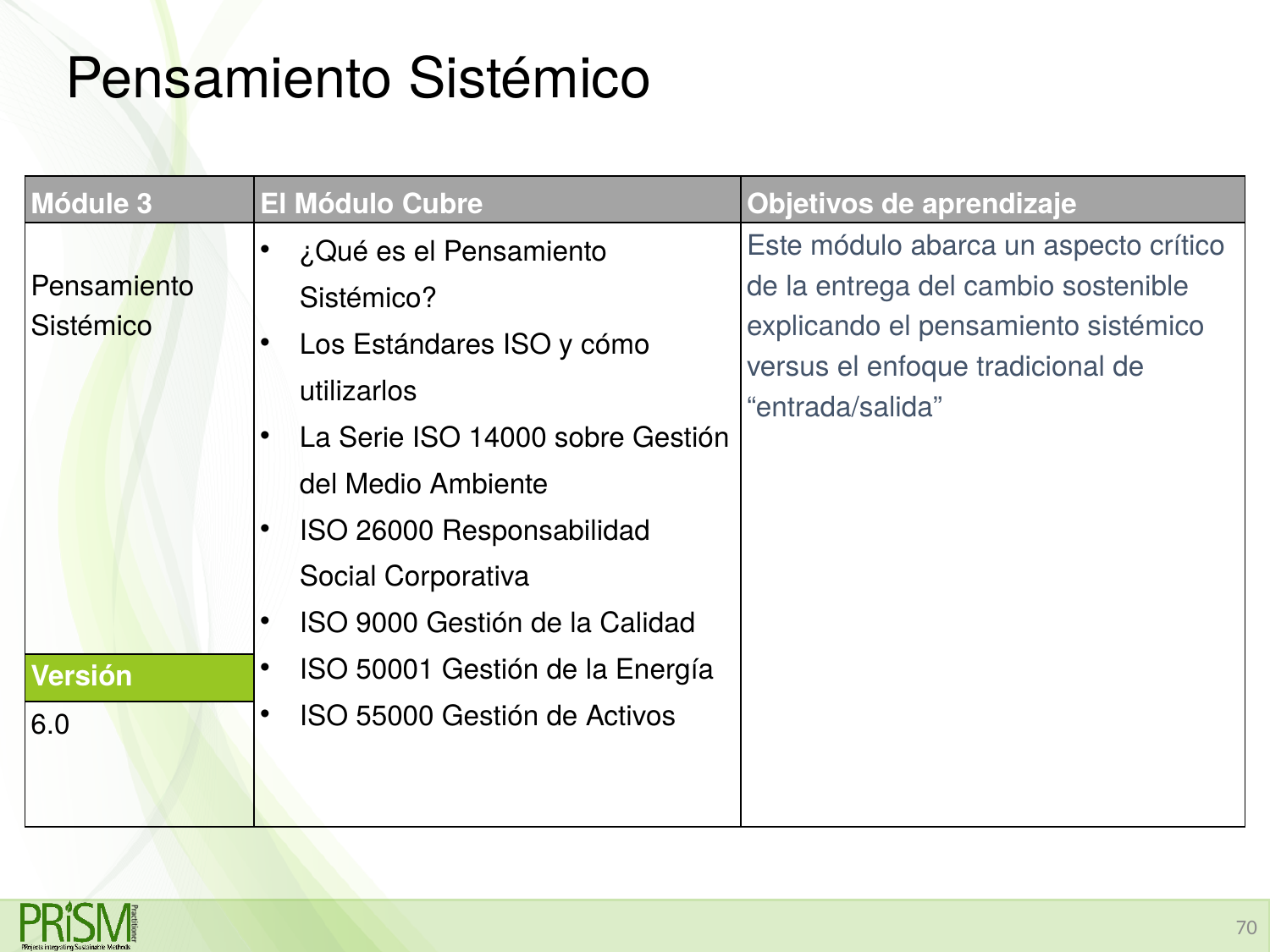

# Pensamiento Sistémico
| Módule 3 | El Módulo Cubre | Objetivos de aprendizaje |
| --- | --- | --- |
| Pensamiento Sistémico | ¿Qué es el Pensamiento Sistémico? Los Estándares ISO y cómo utilizarlos La Serie ISO 14000 sobre Gestión del Medio Ambiente ISO 26000 Responsabilidad Social Corporativa ISO 9000 Gestión de la Calidad ISO 50001 Gestión de la Energía ISO 55000 Gestión de Activos | Este módulo abarca un aspecto crítico de la entrega del cambio sostenible explicando el pensamiento sistémico versus el enfoque tradicional de “entrada/salida” |
| Versión |  |  |
| 6.0 |  |  |
70